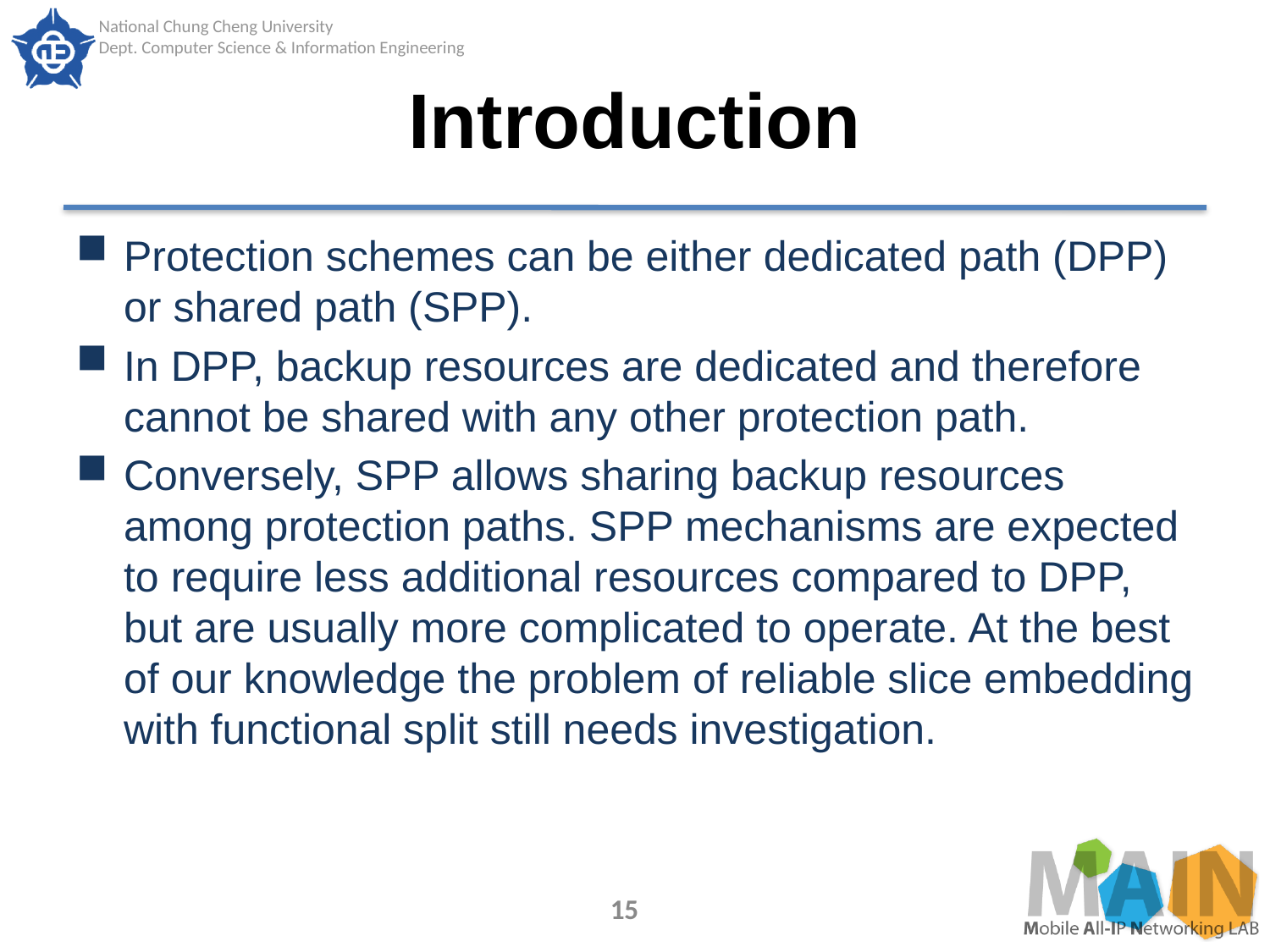

# Introduction
Protection schemes can be either dedicated path (DPP) or shared path (SPP).
In DPP, backup resources are dedicated and therefore cannot be shared with any other protection path.
Conversely, SPP allows sharing backup resources among protection paths. SPP mechanisms are expected to require less additional resources compared to DPP, but are usually more complicated to operate. At the best of our knowledge the problem of reliable slice embedding with functional split still needs investigation.
15